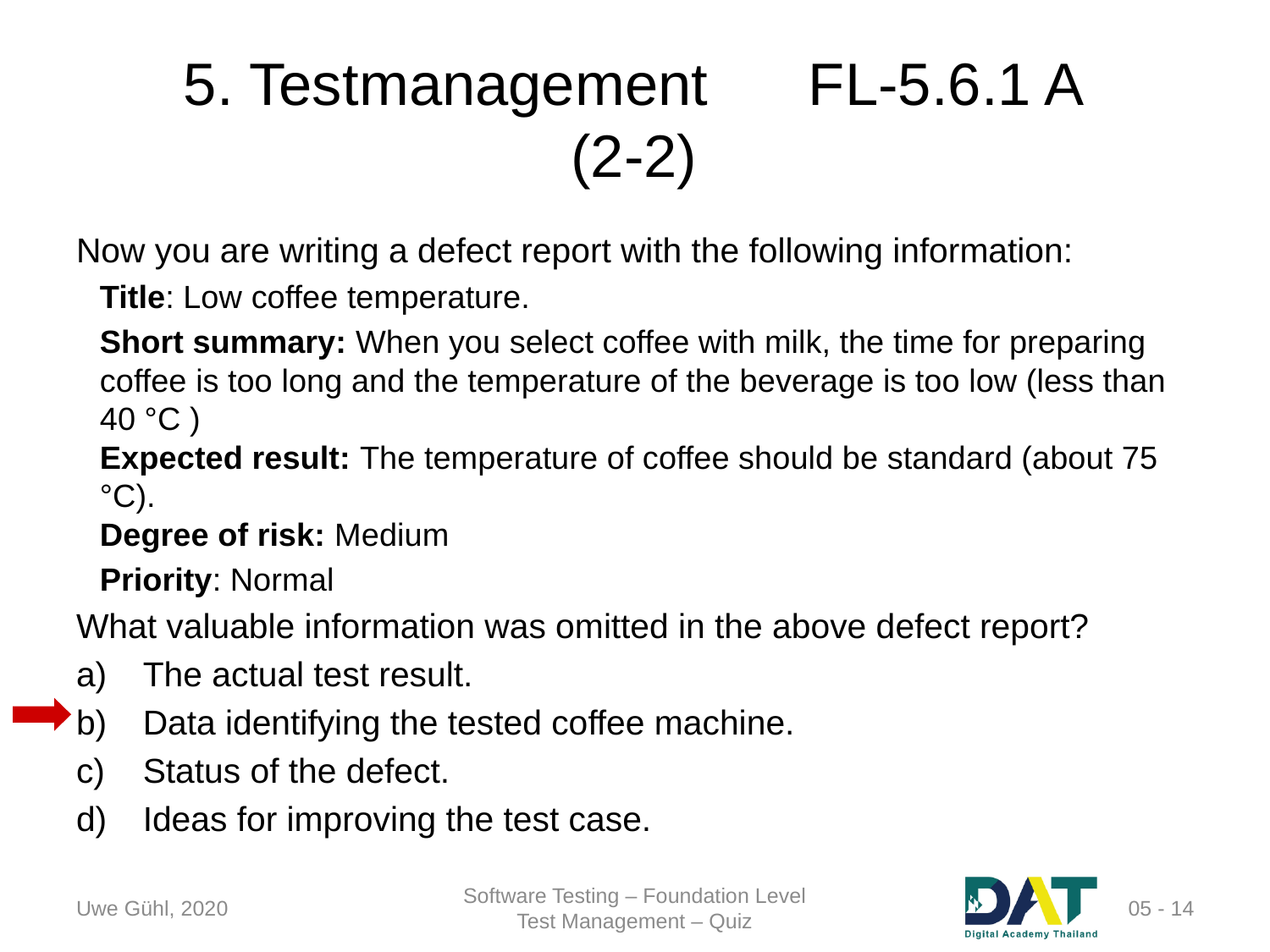

# 5. Testmanagement	FL-5.6.1 A (2-2)
Now you are writing a defect report with the following information:
Title: Low coffee temperature.
Short summary: When you select coffee with milk, the time for preparing coffee is too long and the temperature of the beverage is too low (less than 40 °C )
Expected result: The temperature of coffee should be standard (about 75 °C).
Degree of risk: Medium
Priority: Normal
What valuable information was omitted in the above defect report?
The actual test result.
Data identifying the tested coffee machine.
Status of the defect.
Ideas for improving the test case.

Uwe Gühl, 2020
Software Testing – Foundation Level
Test Management – Quiz
 05 - 14